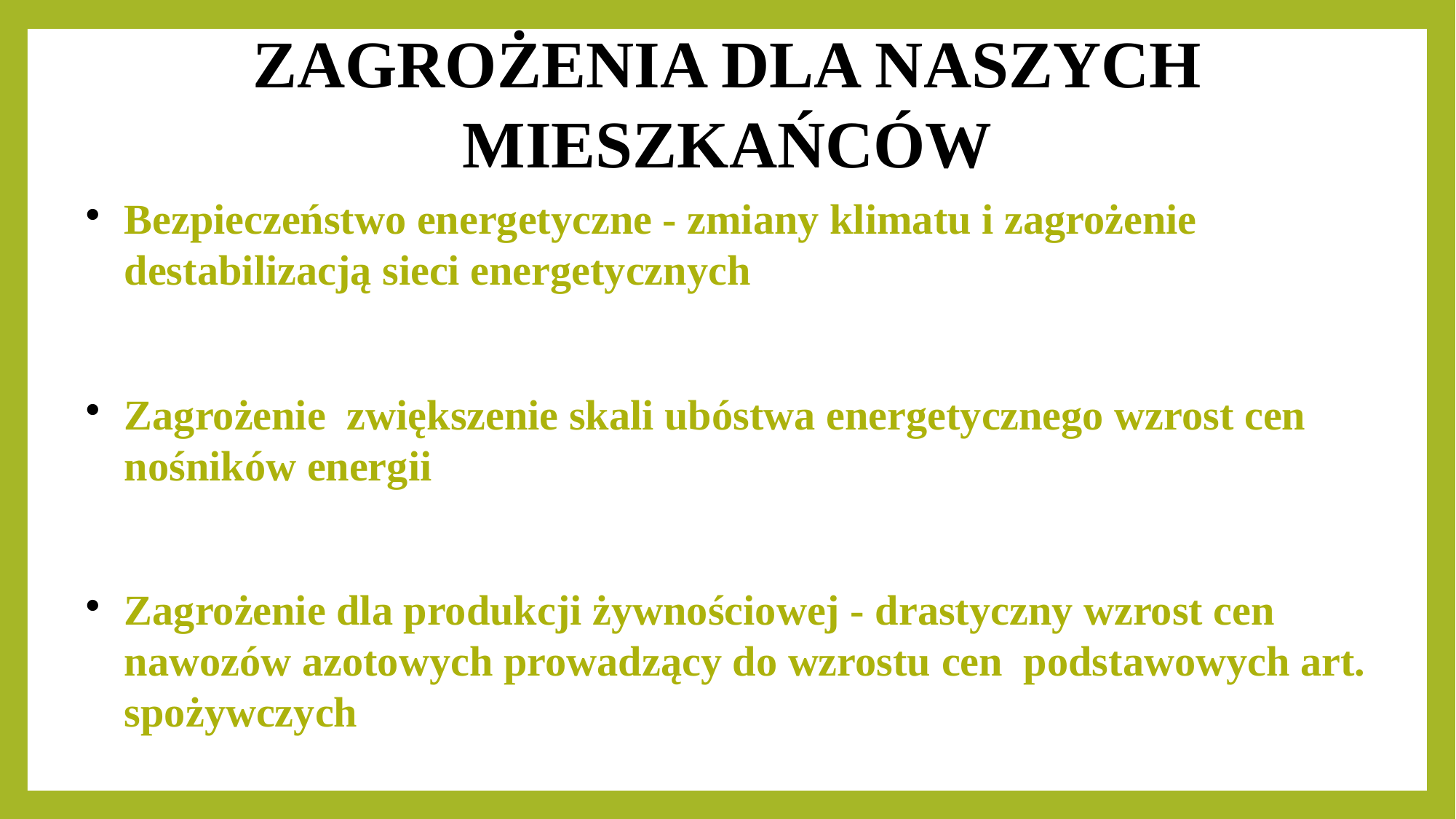

ZAGROŻENIA DLA NASZYCH MIESZKAŃCÓW
Bezpieczeństwo energetyczne - zmiany klimatu i zagrożenie  destabilizacją sieci energetycznych

Zagrożenie  zwiększenie skali ubóstwa energetycznego wzrost cen nośników energii

Zagrożenie dla produkcji żywnościowej - drastyczny wzrost cen nawozów azotowych prowadzący do wzrostu cen  podstawowych art. spożywczych